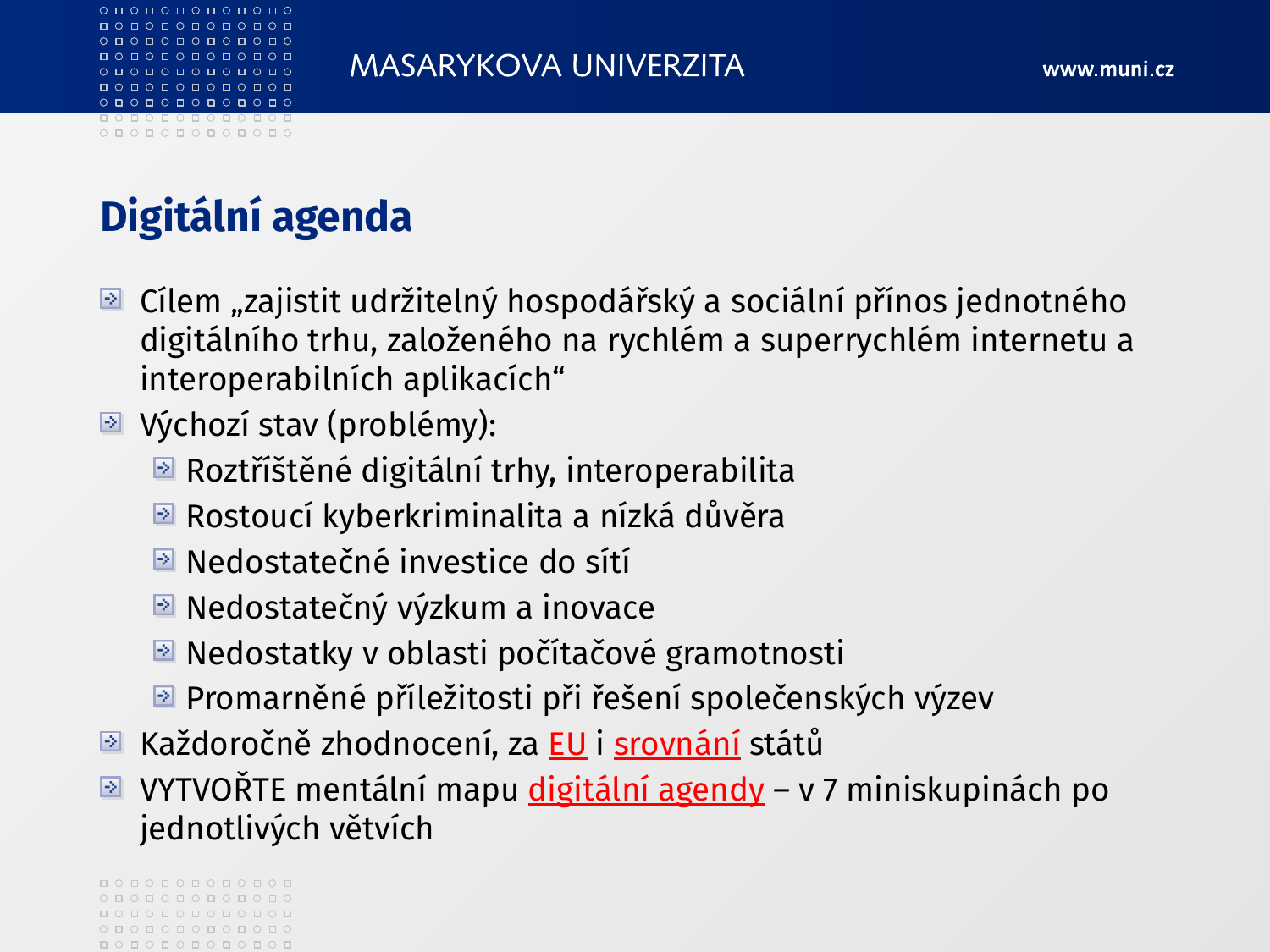

# Digitální agenda
Cílem „zajistit udržitelný hospodářský a sociální přínos jednotného digitálního trhu, založeného na rychlém a superrychlém internetu a interoperabilních aplikacích“
Výchozí stav (problémy):
Roztříštěné digitální trhy, interoperabilita
Rostoucí kyberkriminalita a nízká důvěra
Nedostatečné investice do sítí
Nedostatečný výzkum a inovace
Nedostatky v oblasti počítačové gramotnosti
Promarněné příležitosti při řešení společenských výzev
Každoročně zhodnocení, za EU i srovnání států
VYTVOŘTE mentální mapu digitální agendy – v 7 miniskupinách po jednotlivých větvích